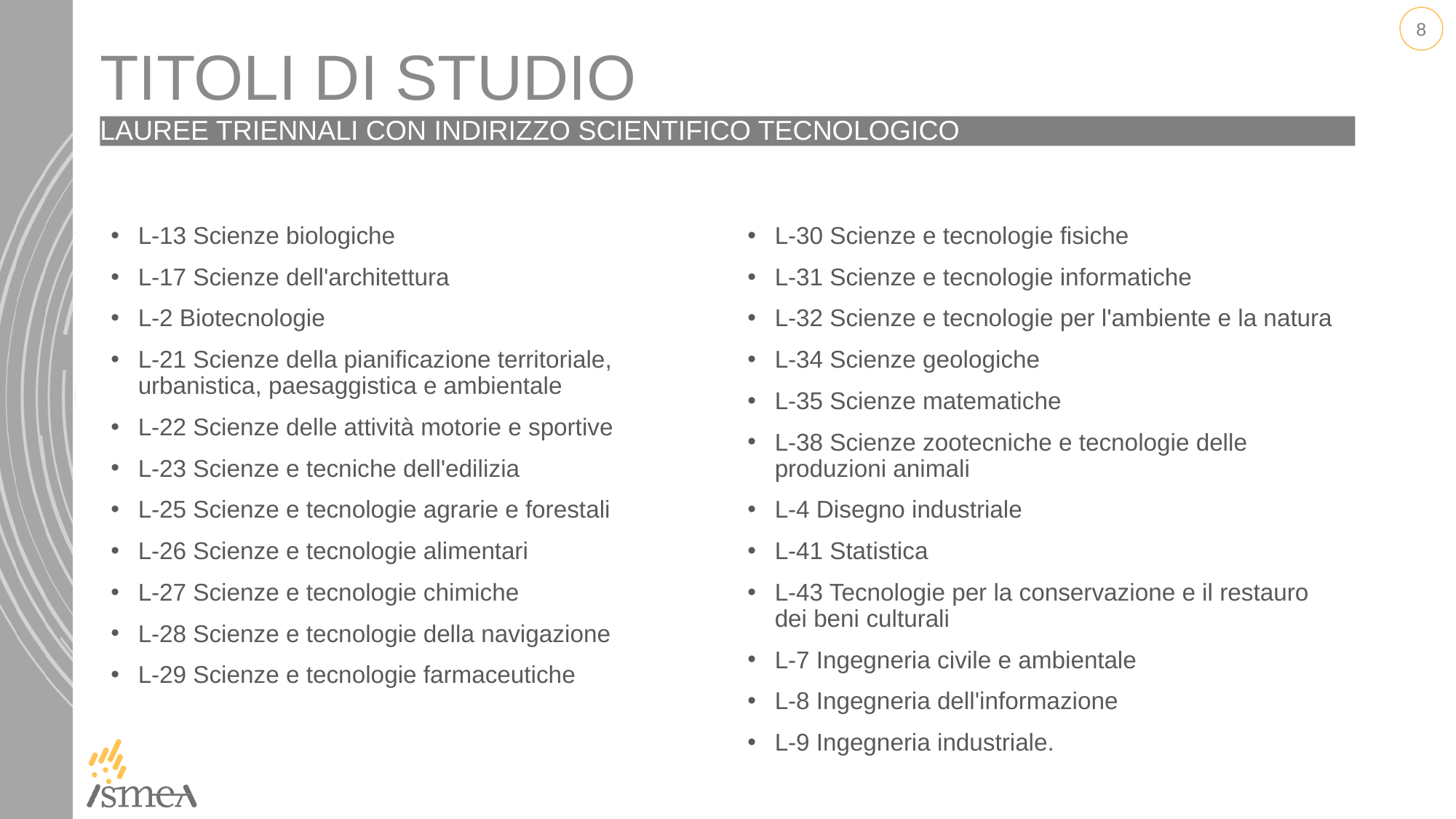

# Titoli di studio
LAUREE triennali CON INDIRIZZO SCIENTIFICO TECNOLOGICO
L-13 Scienze biologiche
L-17 Scienze dell'architettura
L-2 Biotecnologie
L-21 Scienze della pianificazione territoriale, urbanistica, paesaggistica e ambientale
L-22 Scienze delle attività motorie e sportive
L-23 Scienze e tecniche dell'edilizia
L-25 Scienze e tecnologie agrarie e forestali
L-26 Scienze e tecnologie alimentari
L-27 Scienze e tecnologie chimiche
L-28 Scienze e tecnologie della navigazione
L-29 Scienze e tecnologie farmaceutiche
L-30 Scienze e tecnologie fisiche
L-31 Scienze e tecnologie informatiche
L-32 Scienze e tecnologie per l'ambiente e la natura
L-34 Scienze geologiche
L-35 Scienze matematiche
L-38 Scienze zootecniche e tecnologie delle produzioni animali
L-4 Disegno industriale
L-41 Statistica
L-43 Tecnologie per la conservazione e il restauro dei beni culturali
L-7 Ingegneria civile e ambientale
L-8 Ingegneria dell'informazione
L-9 Ingegneria industriale.